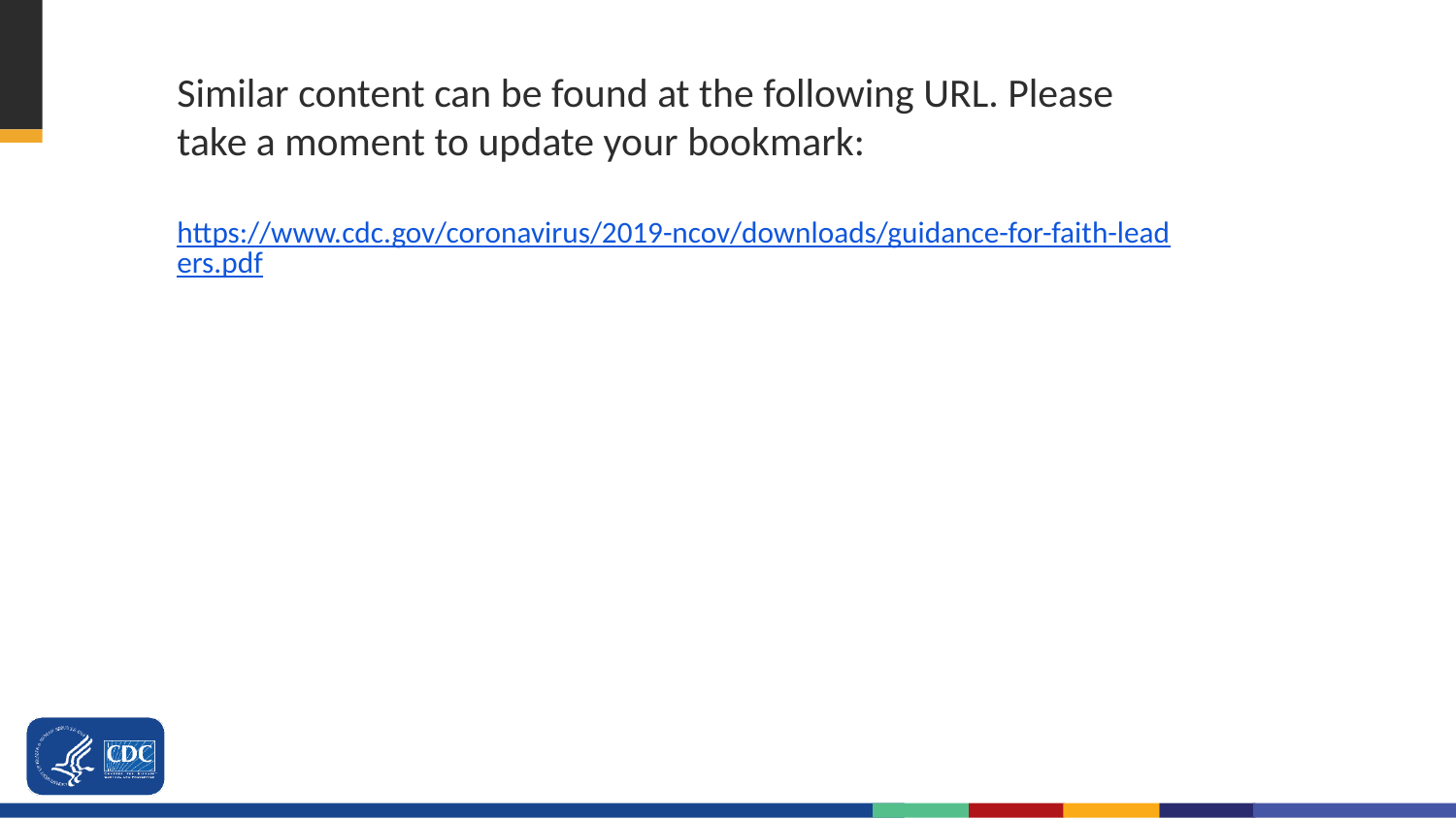

Similar content can be found at the following URL. Please take a moment to update your bookmark:

https://www.cdc.gov/coronavirus/2019-ncov/downloads/guidance-for-faith-leaders.pdf